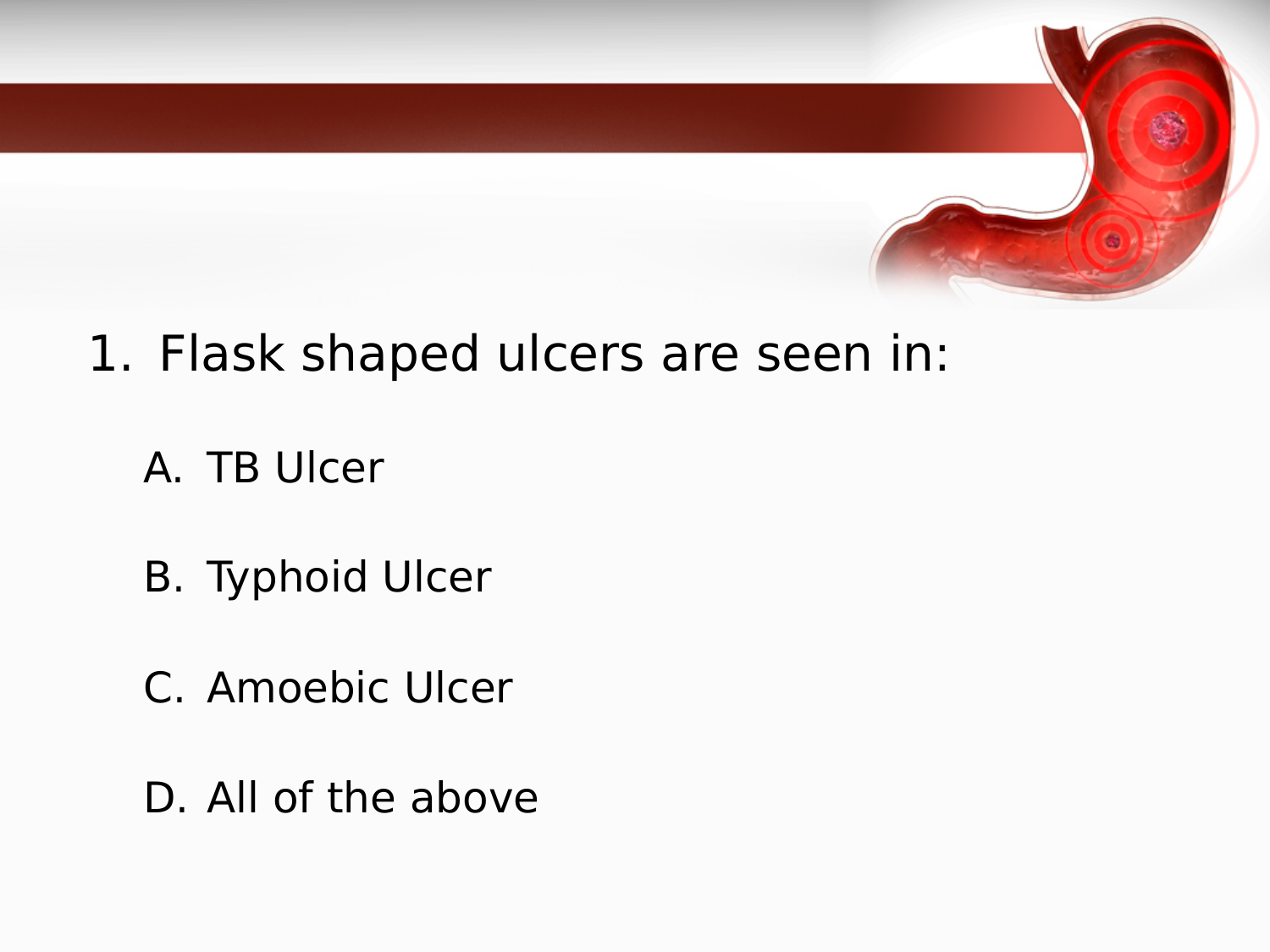

#
Flask shaped ulcers are seen in:
TB Ulcer
Typhoid Ulcer
Amoebic Ulcer
All of the above